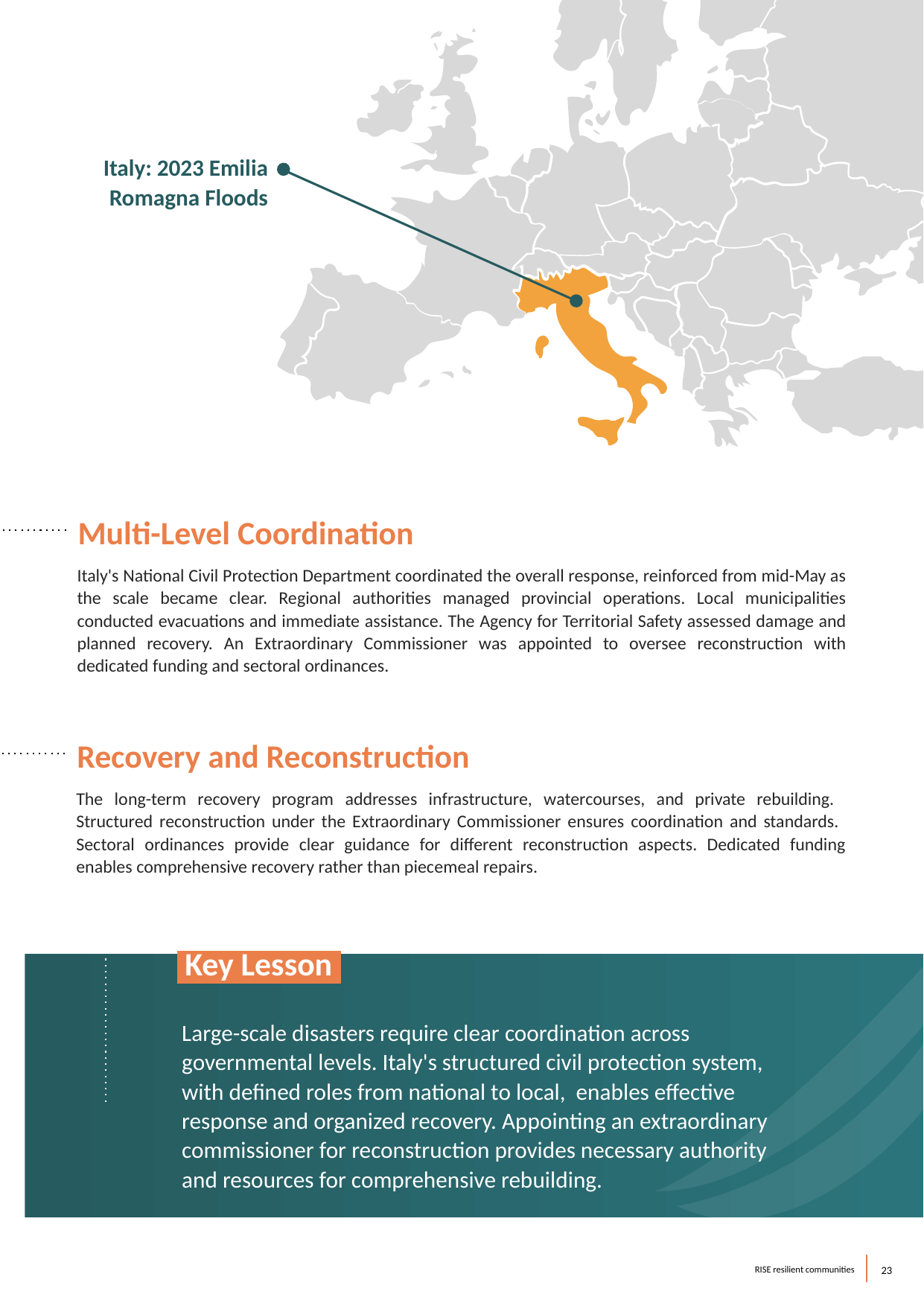

Italy: 2023 Emilia Romagna Floods

Multi-Level Coordination
Italy's National Civil Protection Department coordinated the overall response, reinforced from mid-May as the scale became clear. Regional authorities managed provincial operations. Local municipalities conducted evacuations and immediate assistance. The Agency for Territorial Safety assessed damage and planned recovery. An Extraordinary Commissioner was appointed to oversee reconstruction with dedicated funding and sectoral ordinances.

Recovery and Reconstruction
The long-term recovery program addresses infrastructure, watercourses, and private rebuilding.  Structured reconstruction under the Extraordinary Commissioner ensures coordination and standards.  Sectoral ordinances provide clear guidance for different reconstruction aspects. Dedicated funding enables comprehensive recovery rather than piecemeal repairs.

 Key Lesson.

Large-scale disasters require clear coordination across governmental levels. Italy's structured civil protection system, with defined roles from national to local,  enables effective response and organized recovery. Appointing an extraordinary commissioner for reconstruction provides necessary authority and resources for comprehensive rebuilding.